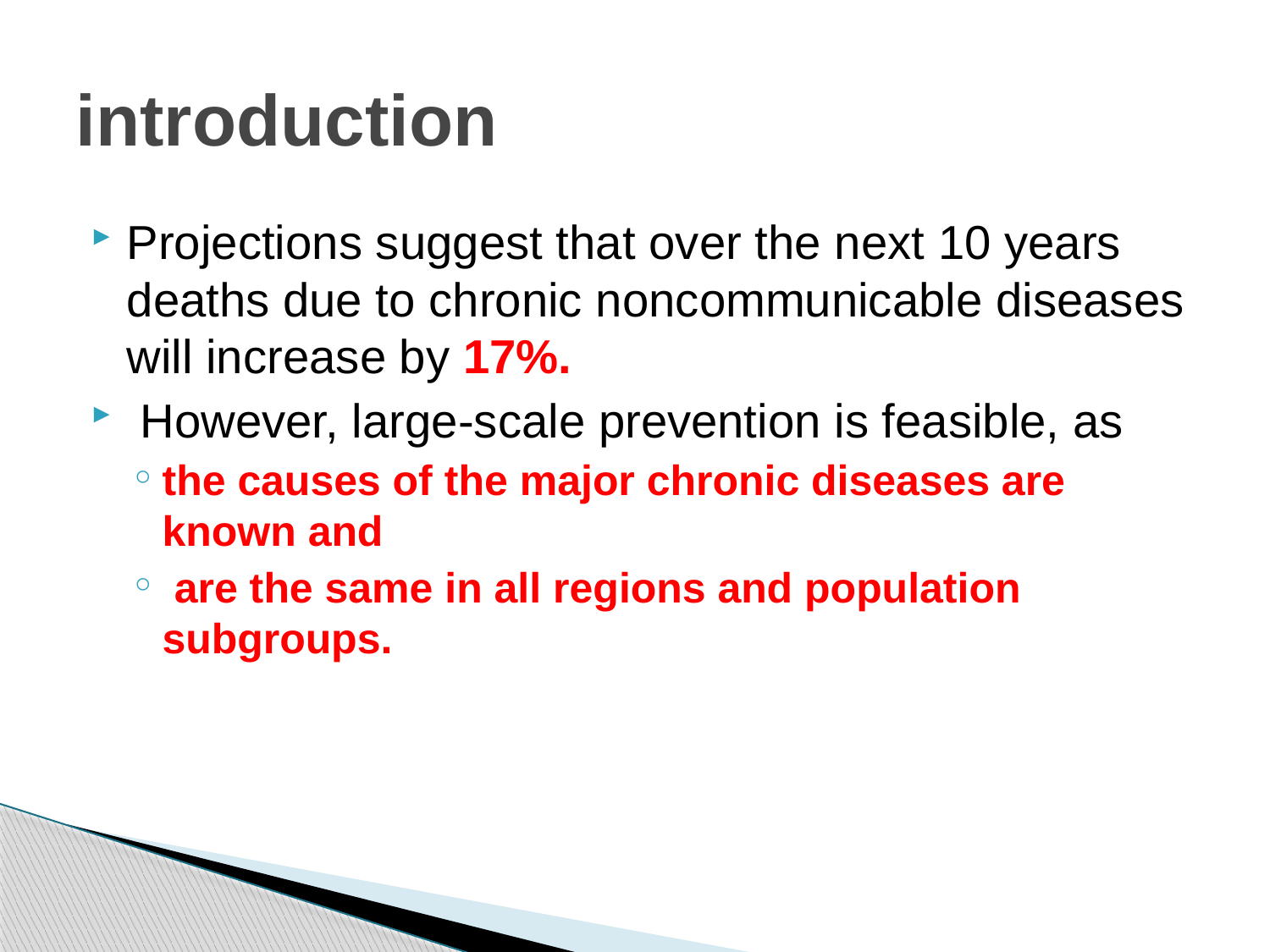

# introduction
Projections suggest that over the next 10 years deaths due to chronic noncommunicable diseases will increase by 17%.
 However, large-scale prevention is feasible, as
the causes of the major chronic diseases are known and
 are the same in all regions and population subgroups.